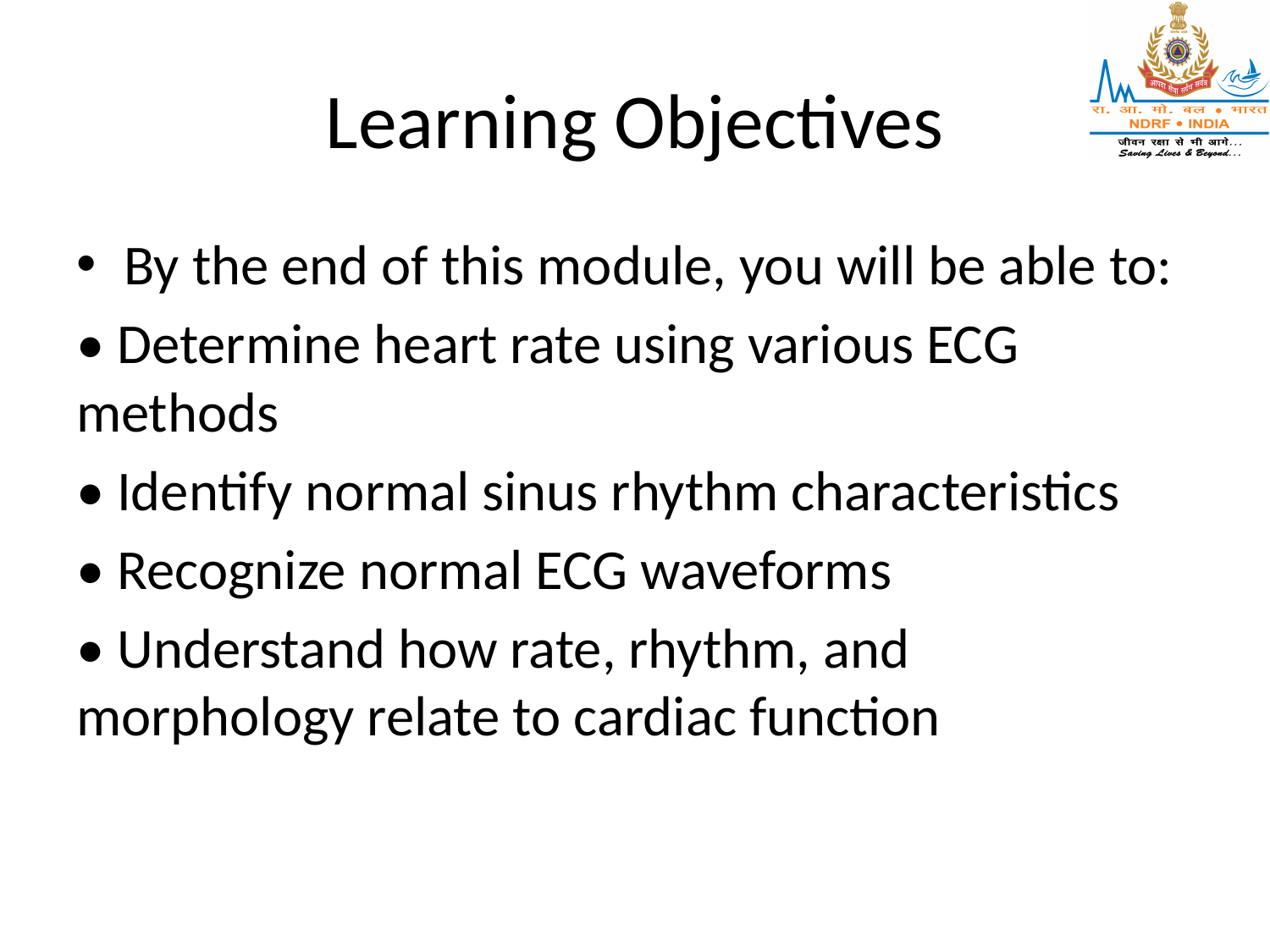

# Learning Objectives
By the end of this module, you will be able to:
• Determine heart rate using various ECG methods
• Identify normal sinus rhythm characteristics
• Recognize normal ECG waveforms
• Understand how rate, rhythm, and morphology relate to cardiac function